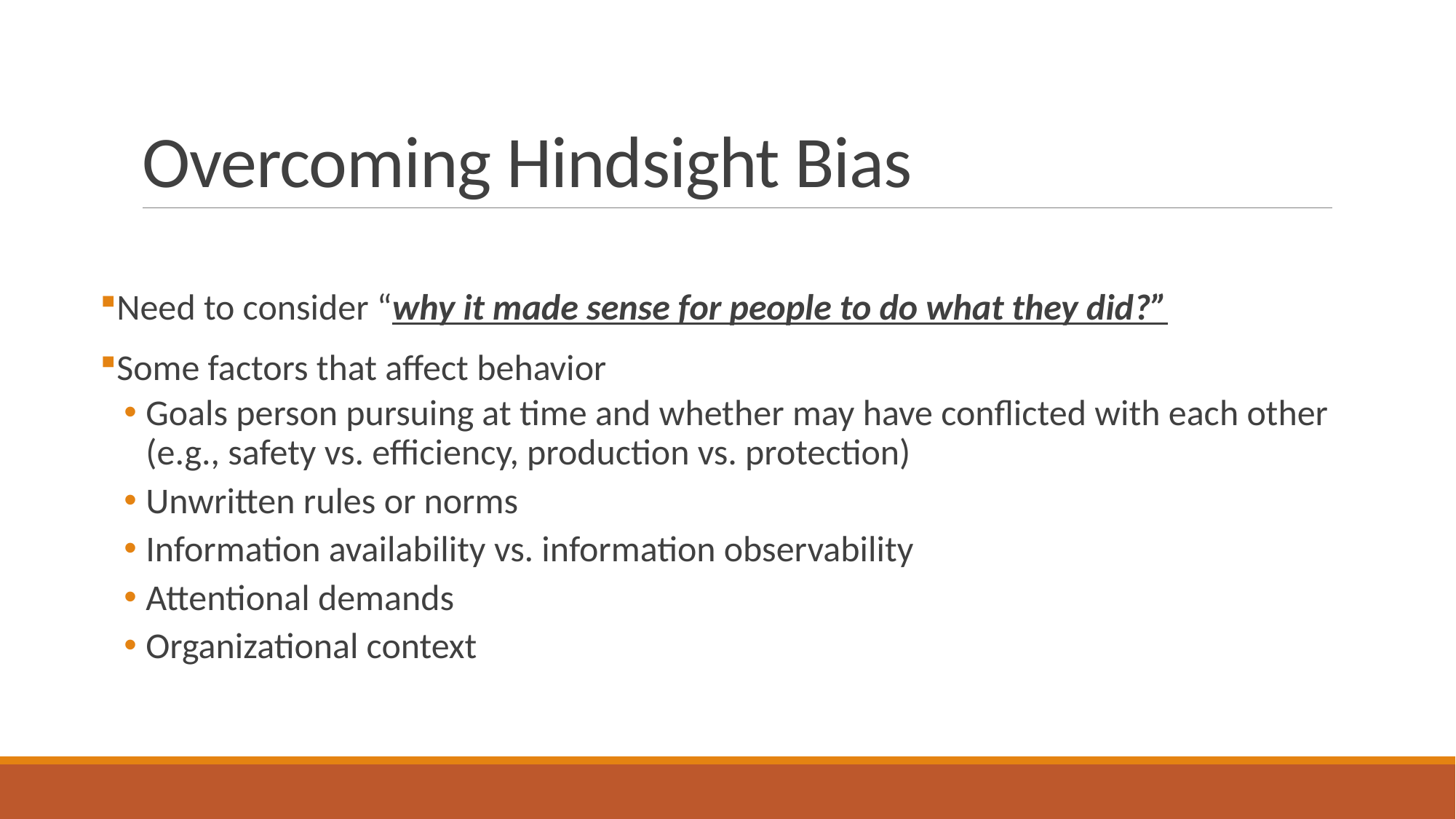

# Overcoming Hindsight Bias

Need to consider “why it made sense for people to do what they did?”
Some factors that affect behavior
Goals person pursuing at time and whether may have conflicted with each other (e.g., safety vs. efficiency, production vs. protection)
Unwritten rules or norms
Information availability vs. information observability
Attentional demands
Organizational context